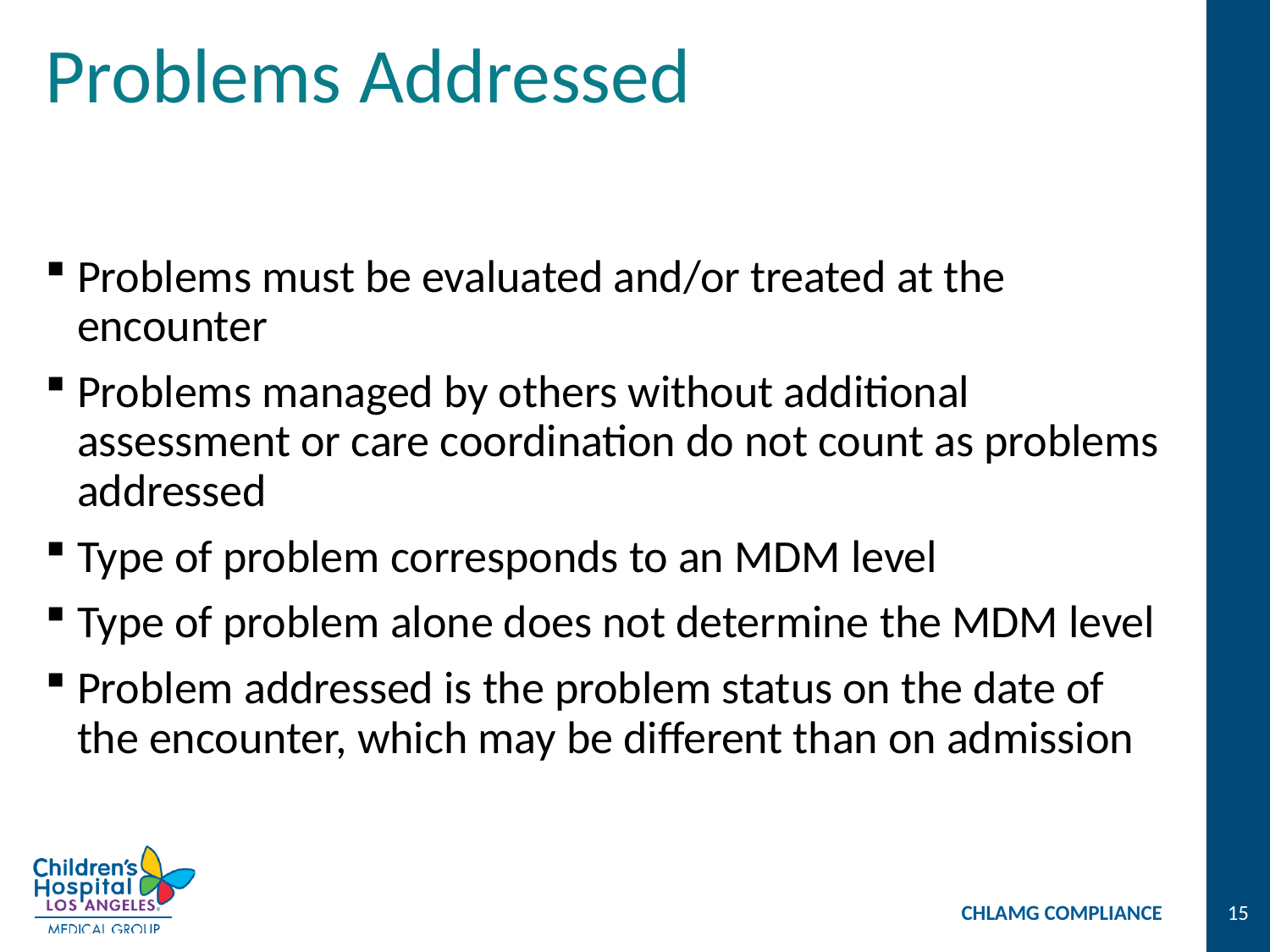

# Problems Addressed
Problems must be evaluated and/or treated at the encounter
Problems managed by others without additional assessment or care coordination do not count as problems addressed
Type of problem corresponds to an MDM level
Type of problem alone does not determine the MDM level
Problem addressed is the problem status on the date of the encounter, which may be different than on admission

CHLAMG COMPLIANCE
15